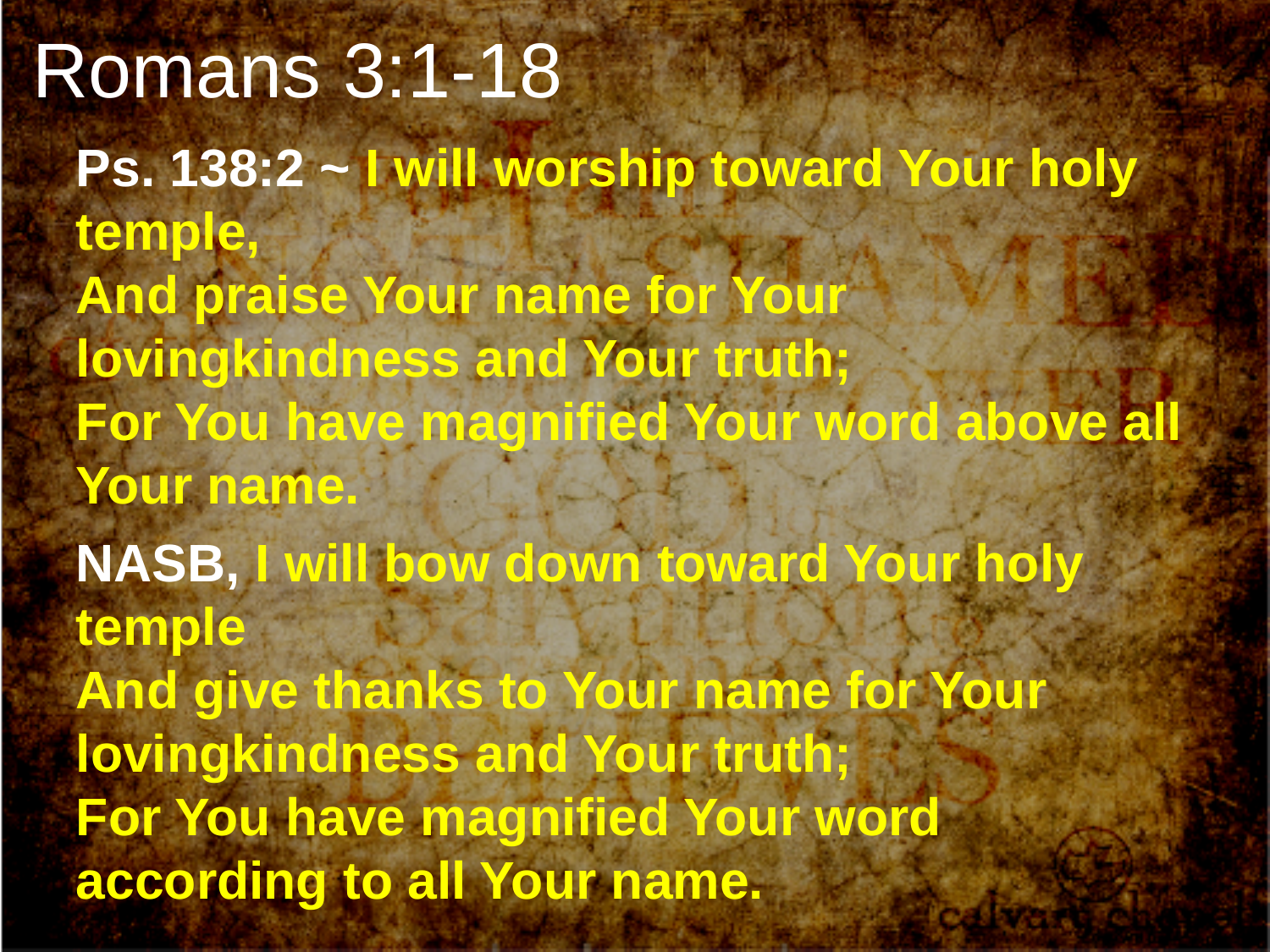

Romans 3:1-18
Ps. 138:2 ~ I will worship toward Your holy temple,
And praise Your name for Your lovingkindness and Your truth;
For You have magnified Your word above all Your name.
NASB, I will bow down toward Your holy temple
And give thanks to Your name for Your lovingkindness and Your truth;
For You have magnified Your word according to all Your name.